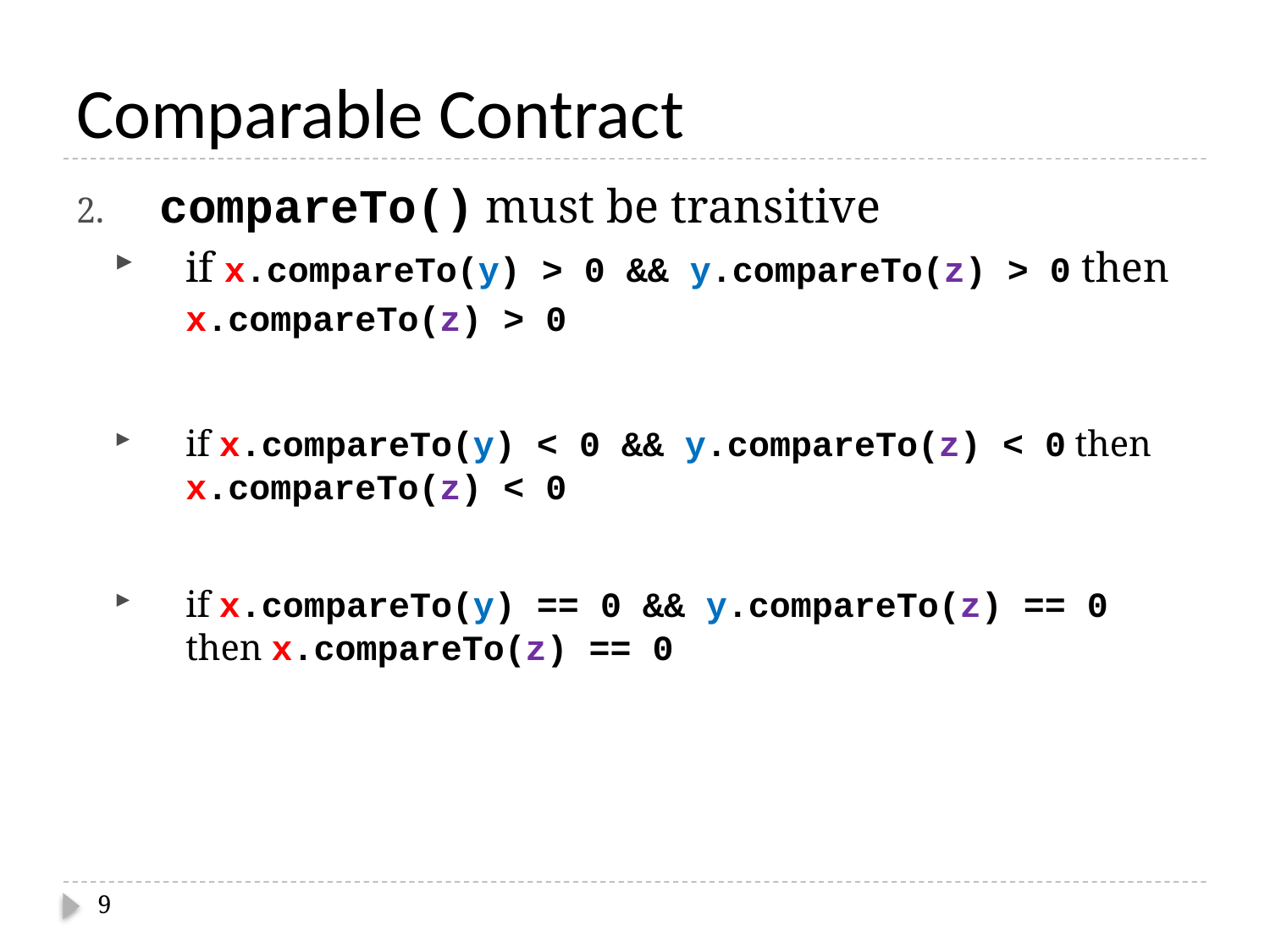

# Comparable Contract
 compareTo() must be transitive
if x.compareTo(y) > 0 && y.compareTo(z) > 0 then x.compareTo(z) > 0

if x.compareTo(y) < 0 && y.compareTo(z) < 0 then x.compareTo(z) < 0

if x.compareTo(y) == 0 && y.compareTo(z) == 0 then x.compareTo(z) == 0

9